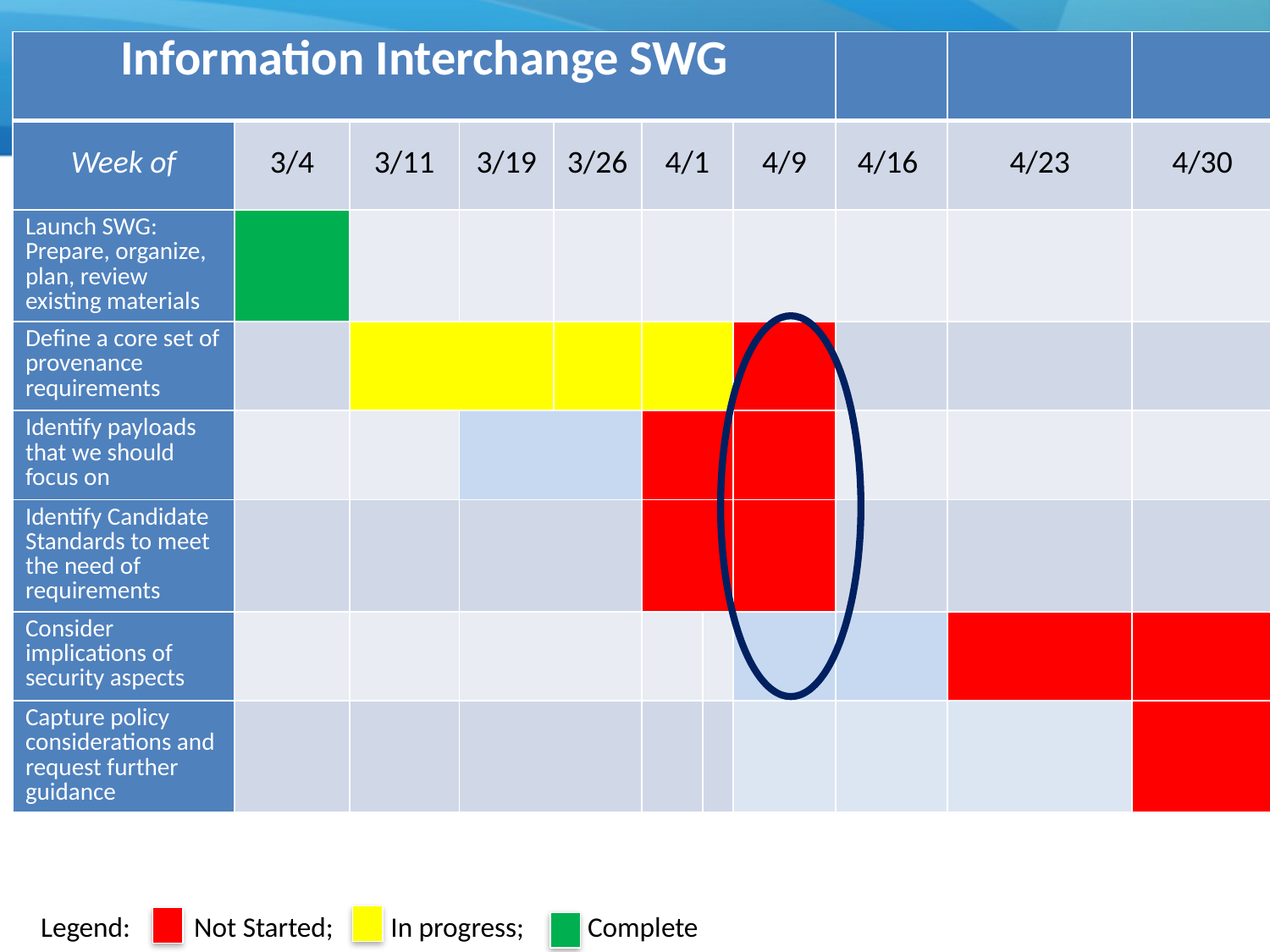

| Information Interchange SWG |  |  |  |  |  |  |  |  |  |  |
| --- | --- | --- | --- | --- | --- | --- | --- | --- | --- | --- |
| Week of | 3/4 | 3/11 | 3/19 | 3/26 | 4/1 |  | 4/9 | 4/16 | 4/23 | 4/30 |
| Launch SWG: Prepare, organize, plan, review existing materials |  |  |  |  |  |  |  |  |  |  |
| Define a core set of provenance requirements |  |  |  |  |  |  |  |  |  |  |
| Identify payloads that we should focus on |  |  |  |  |  |  |  |  |  |  |
| Identify Candidate Standards to meet the need of requirements |  |  |  |  |  |  |  |  |  |  |
| Consider implications of security aspects |  |  |  |  |  |  |  |  |  |  |
| Capture policy considerations and request further guidance |  |  |  |  |  |  |  |  |  |  |

Legend:          Not Started;         In progress;          Complete